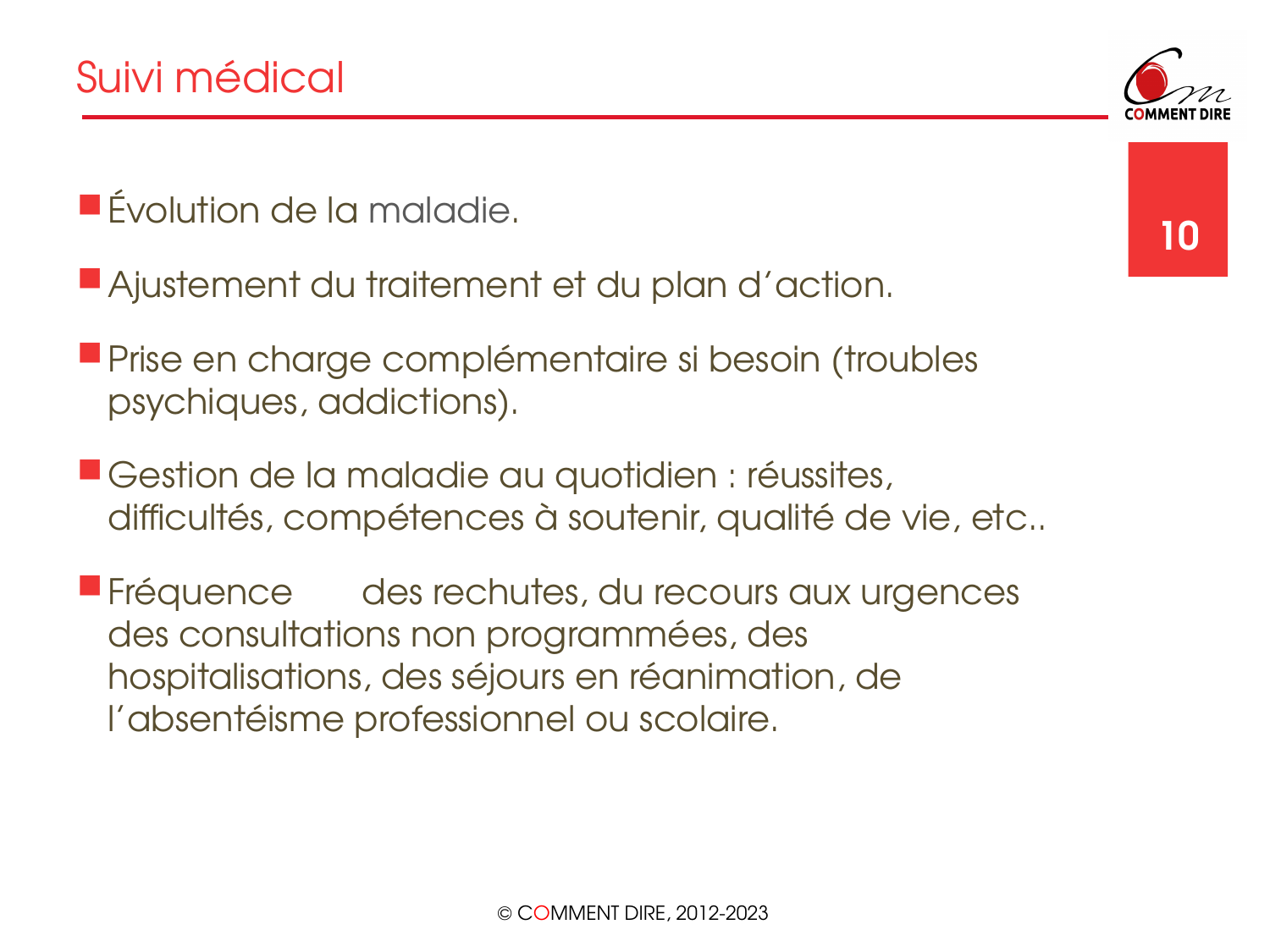

# Suivi médical
Évolution de la maladie.
Ajustement du traitement et du plan d’action.
Prise en charge complémentaire si besoin (troubles psychiques, addictions).
Gestion de la maladie au quotidien : réussites, difficultés, compétences à soutenir, qualité de vie, etc..
Fréquence	des rechutes, du recours aux urgences des consultations non programmées, des hospitalisations, des séjours en réanimation, de l’absentéisme professionnel ou scolaire.

10
© COMMENT DIRE, 2012-2023